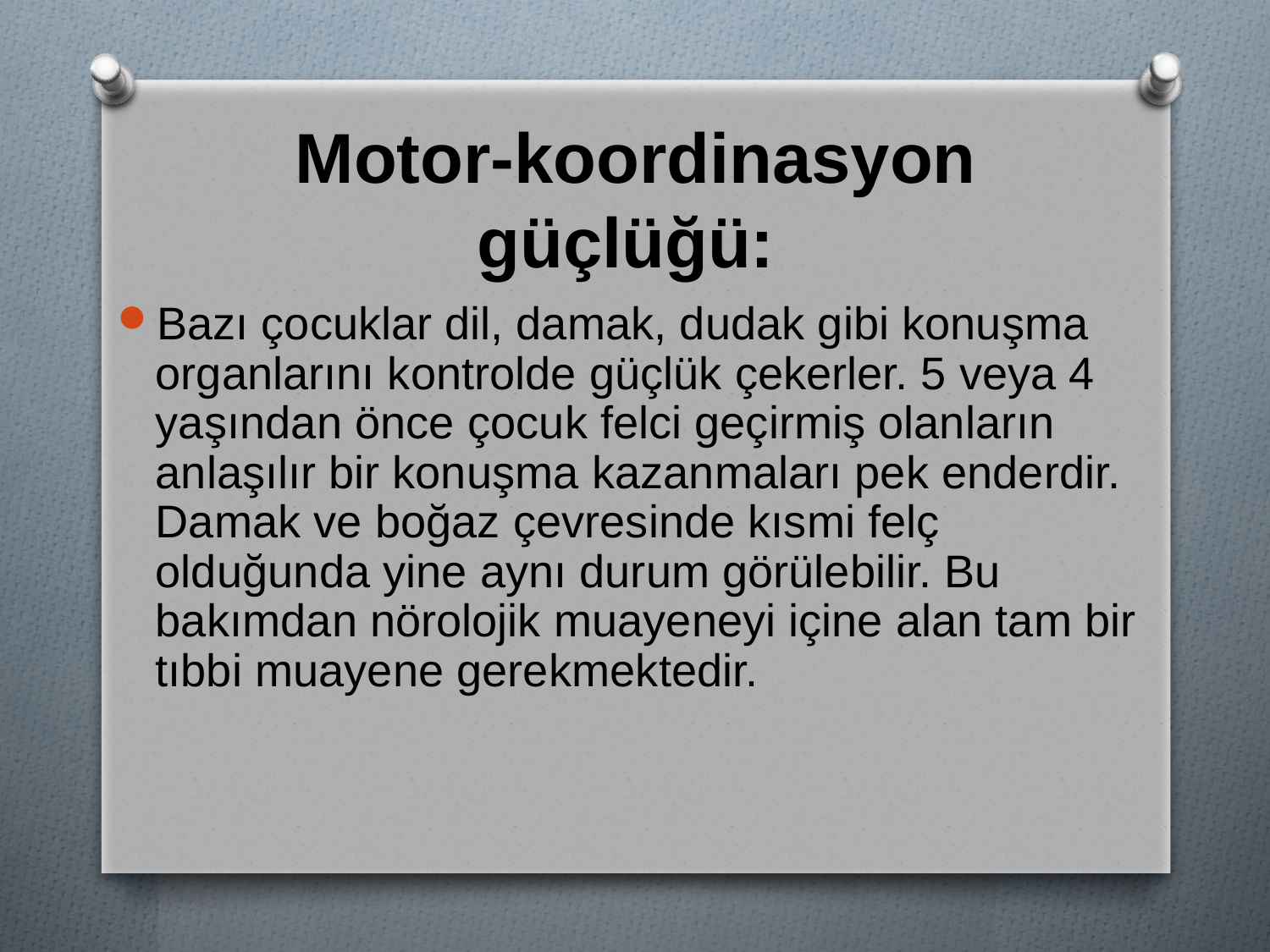

# Motor-koordinasyon güçlüğü:
Bazı çocuklar dil, damak, dudak gibi konuşma organlarını kontrolde güçlük çekerler. 5 veya 4 yaşından önce çocuk felci geçirmiş olanların anlaşılır bir konuşma kazanmaları pek enderdir. Damak ve boğaz çevresinde kısmi felç olduğunda yine aynı durum görülebilir. Bu bakımdan nörolojik muayeneyi içine alan tam bir tıbbi muayene gerekmektedir.